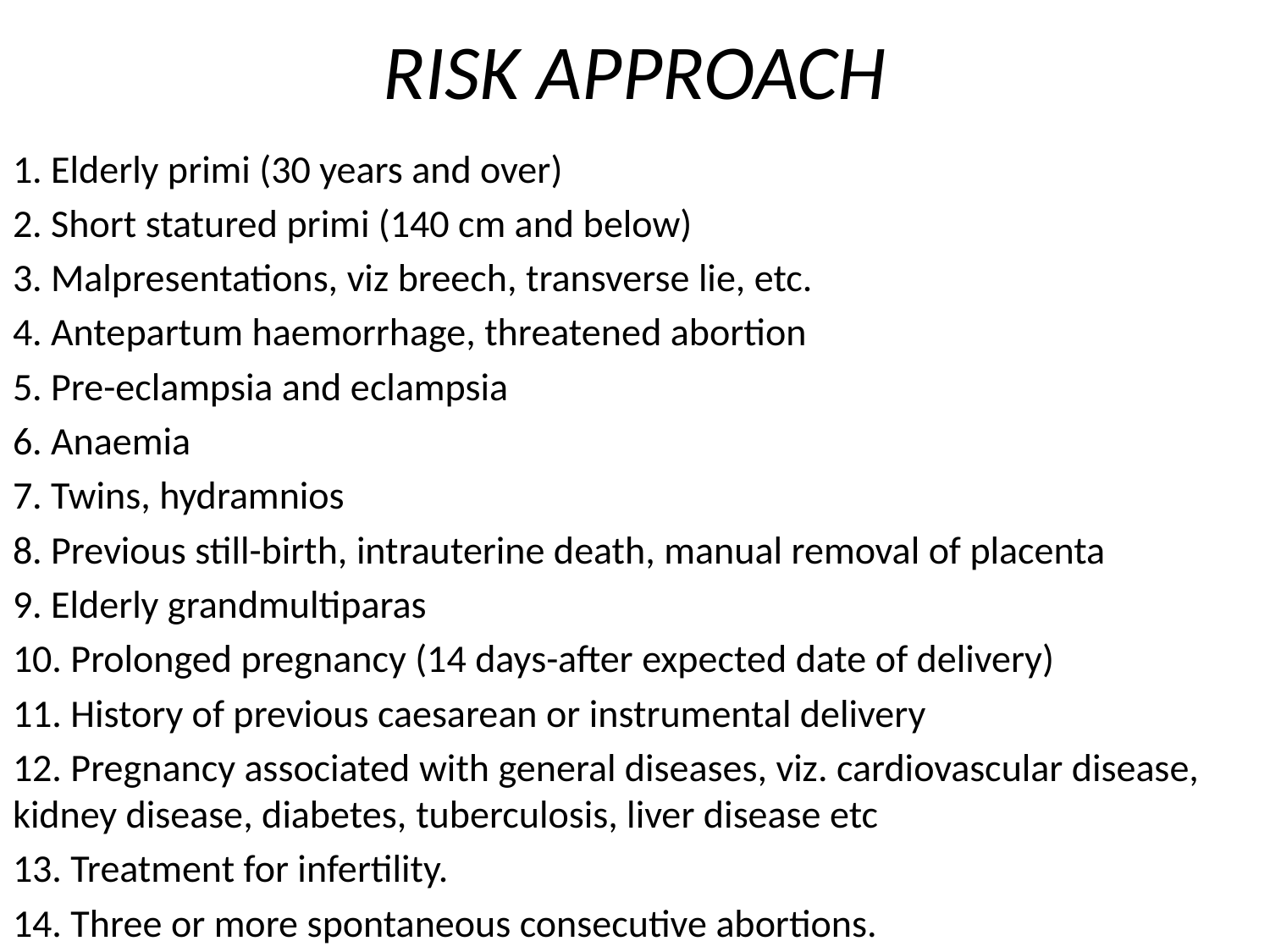

# RISK APPROACH
1. Elderly primi (30 years and over)
2. Short statured primi (140 cm and below)
3. Malpresentations, viz breech, transverse lie, etc.
4. Antepartum haemorrhage, threatened abortion
5. Pre-eclampsia and eclampsia
6. Anaemia
7. Twins, hydramnios
8. Previous still-birth, intrauterine death, manual removal of placenta
9. Elderly grandmultiparas
10. Prolonged pregnancy (14 days-after expected date of delivery)
11. History of previous caesarean or instrumental delivery
12. Pregnancy associated with general diseases, viz. cardiovascular disease, kidney disease, diabetes, tuberculosis, liver disease etc
13. Treatment for infertility.
14. Three or more spontaneous consecutive abortions.